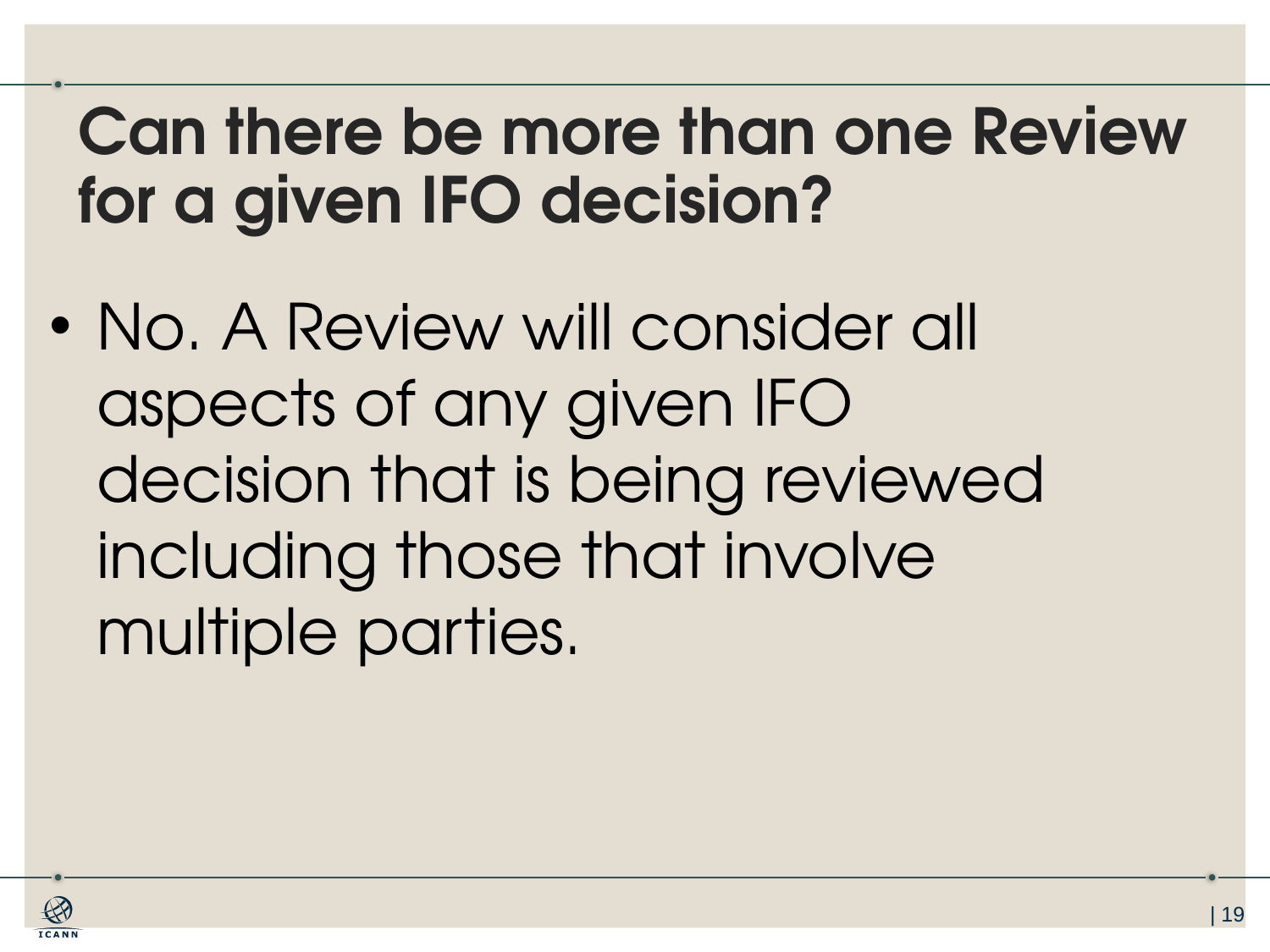

# Can there be more than one Review for a given IFO decision?

No. A Review will consider all aspects of any given IFO decision that is being reviewed including those that involve multiple parties.